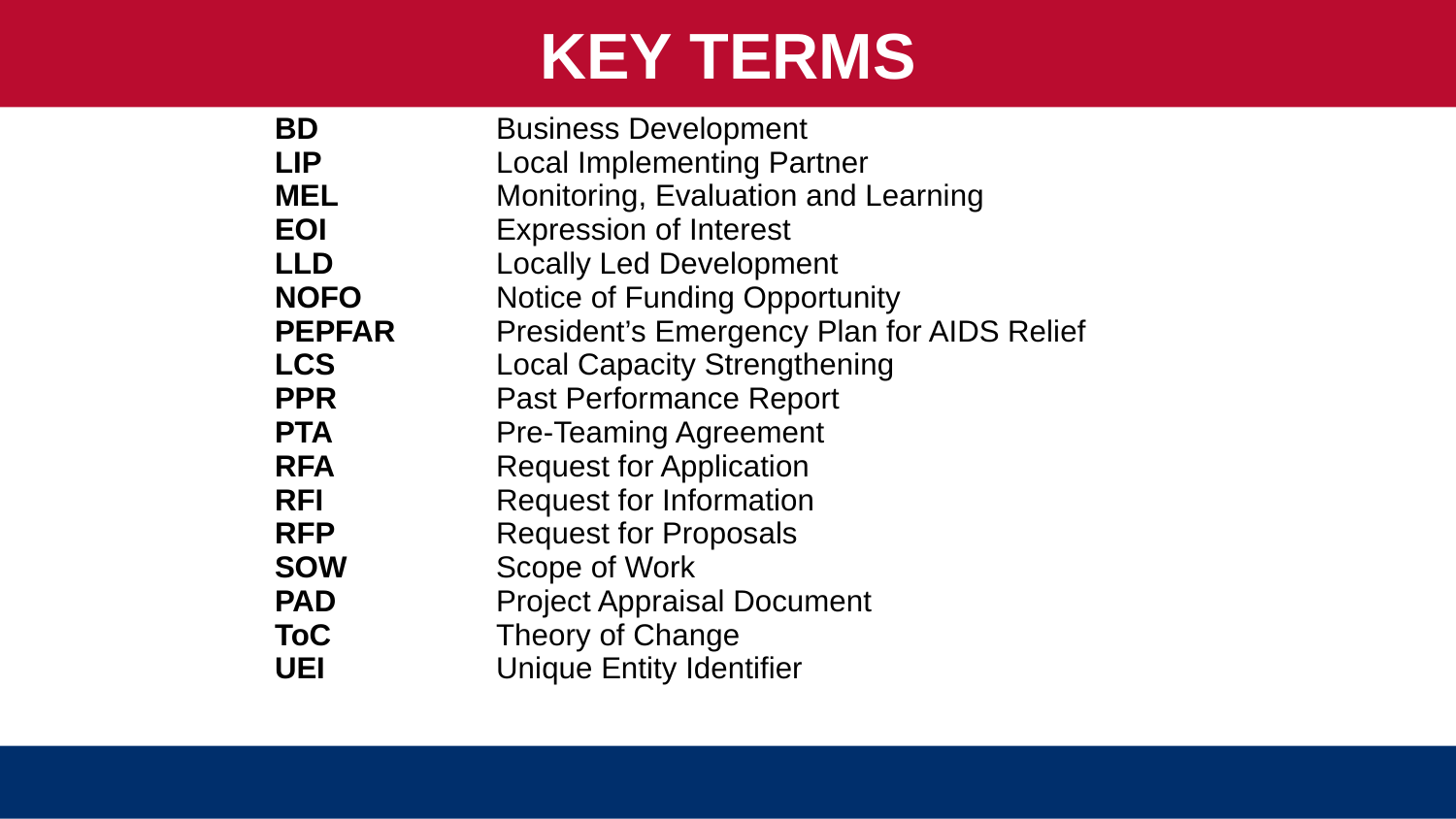

KEY TERMS
| BD | Business Development |
| --- | --- |
| LIP | Local Implementing Partner |
| MEL | Monitoring, Evaluation and Learning |
| EOI | Expression of Interest |
| LLD | Locally Led Development |
| NOFO | Notice of Funding Opportunity |
| PEPFAR | President’s Emergency Plan for AIDS Relief |
| LCS | Local Capacity Strengthening |
| PPR | Past Performance Report |
| PTA | Pre-Teaming Agreement |
| RFA | Request for Application |
| RFI | Request for Information |
| RFP | Request for Proposals |
| SOW | Scope of Work |
| PAD | Project Appraisal Document |
| ToC | Theory of Change |
| UEI | Unique Entity Identifier |